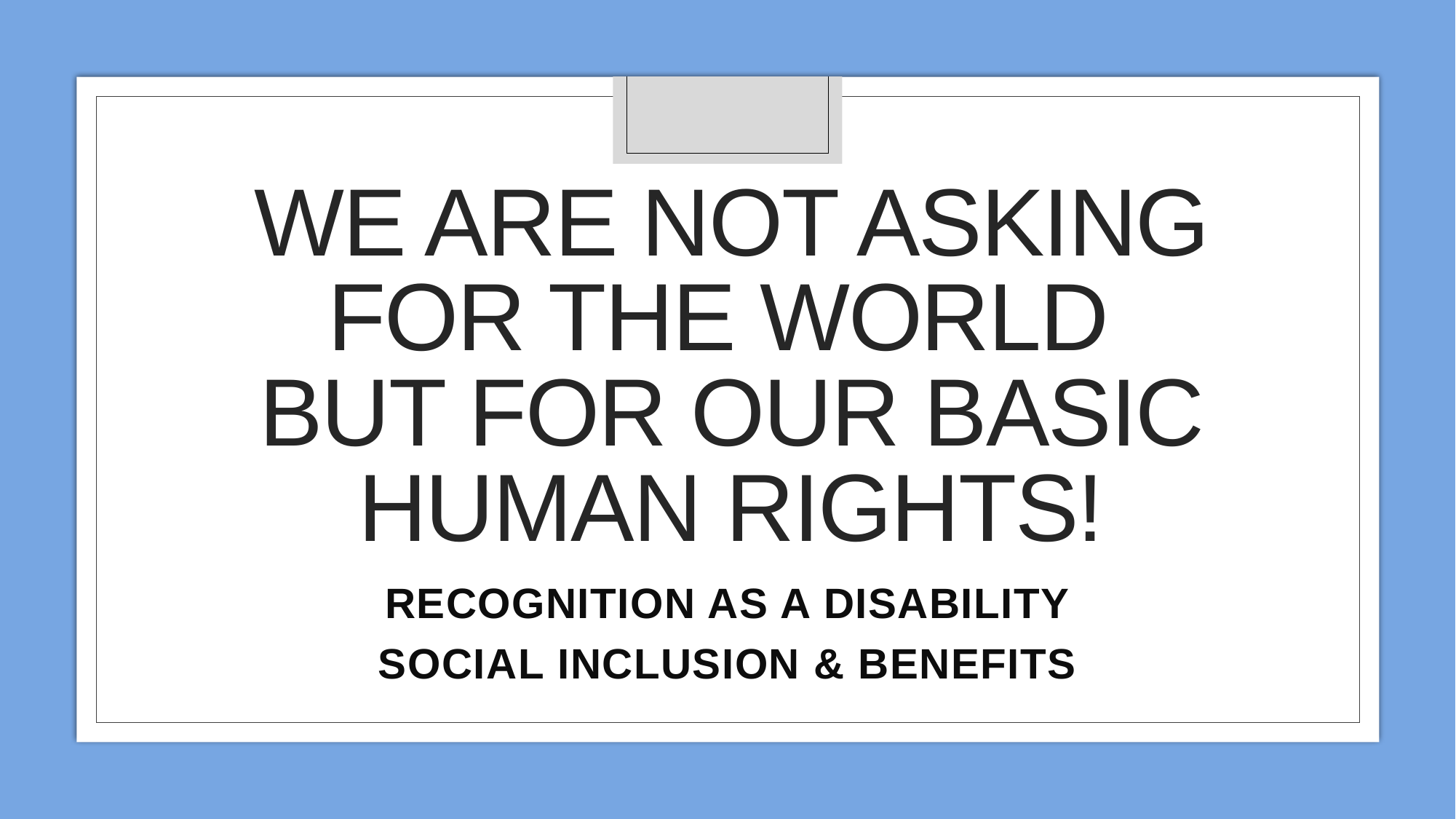

# We are not asking for the world but for our basic human rights!
RECOGNITION AS A DISABILITY
 SOCIAL INCLUSION & BENEFITS